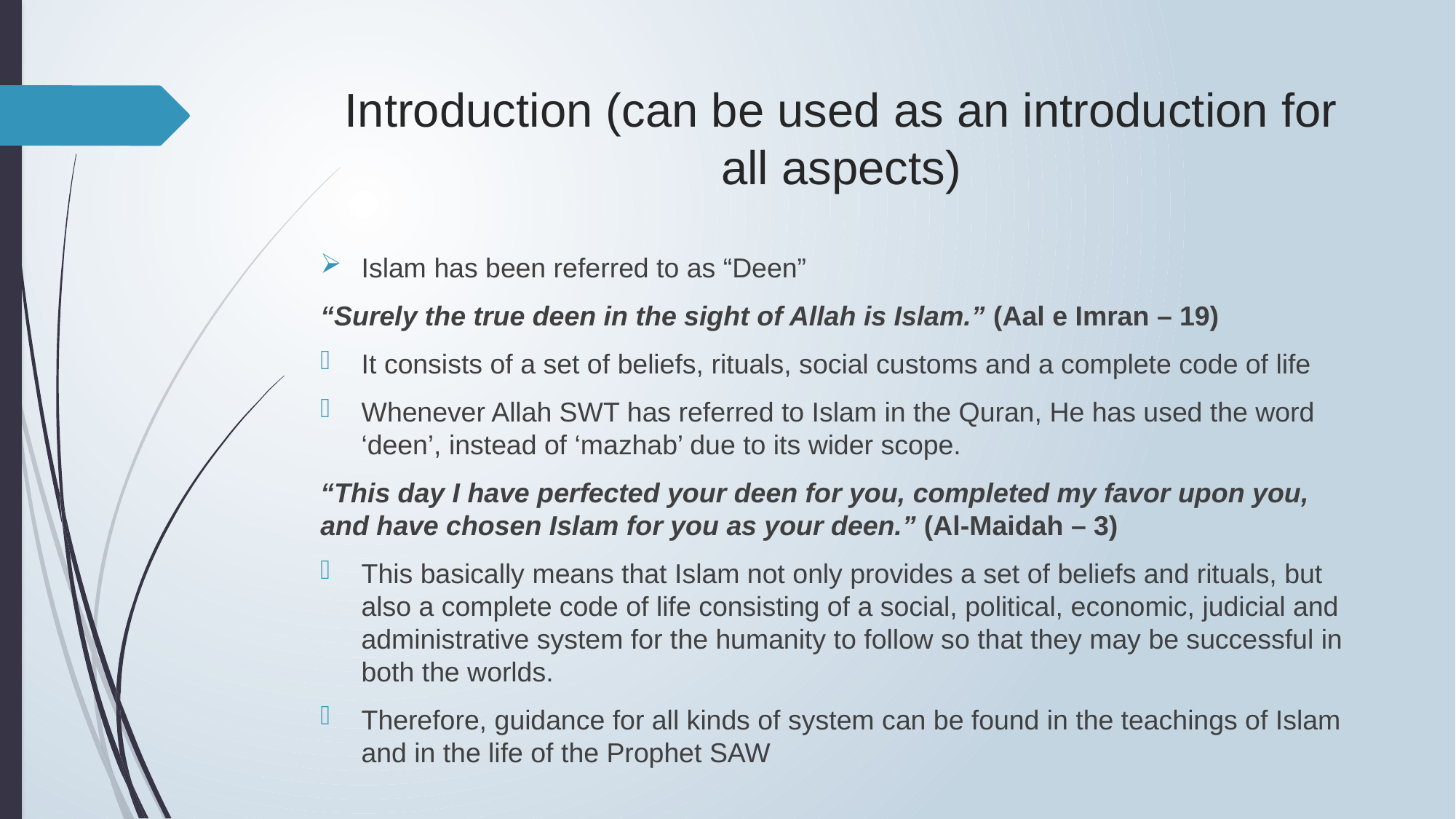

# Introduction (can be used as an introduction for all aspects)
Islam has been referred to as “Deen”
“Surely the true deen in the sight of Allah is Islam.” (Aal e Imran – 19)
It consists of a set of beliefs, rituals, social customs and a complete code of life
Whenever Allah SWT has referred to Islam in the Quran, He has used the word ‘deen’, instead of ‘mazhab’ due to its wider scope.
“This day I have perfected your deen for you, completed my favor upon you, and have chosen Islam for you as your deen.” (Al-Maidah – 3)
This basically means that Islam not only provides a set of beliefs and rituals, but also a complete code of life consisting of a social, political, economic, judicial and administrative system for the humanity to follow so that they may be successful in both the worlds.
Therefore, guidance for all kinds of system can be found in the teachings of Islam and in the life of the Prophet SAW